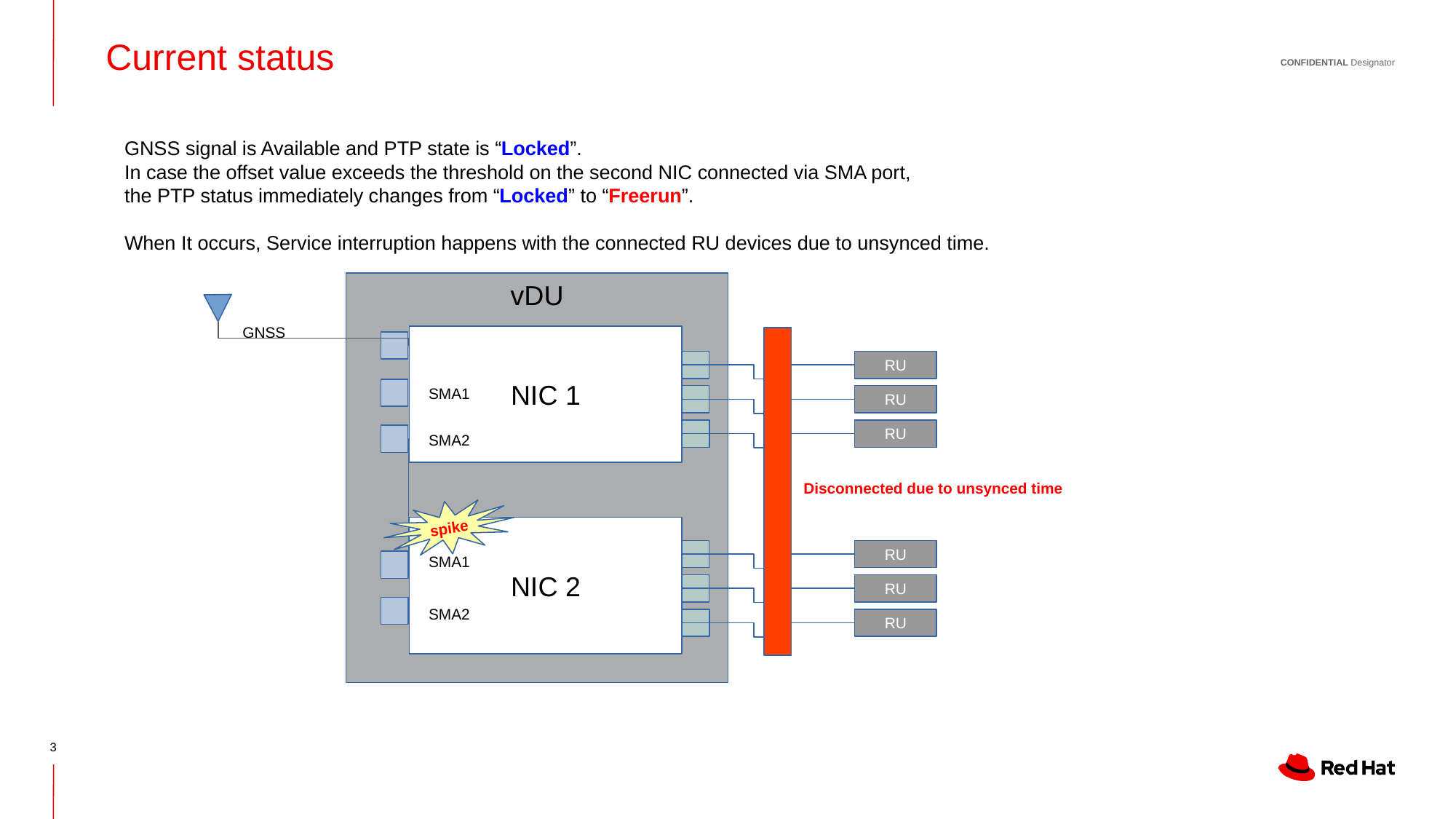

Current status
GNSS signal is Available and PTP state is “Locked”.
In case the offset value exceeds the threshold on the second NIC connected via SMA port,
the PTP status immediately changes from “Locked” to “Freerun”.

When It occurs, Service interruption happens with the connected RU devices due to unsynced time.
vDU

GNSS
NIC 1

RU
SMA1

RU

RU

SMA2
Disconnected due to unsynced time
spike
NIC 2

RU
SMA1

RU

SMA2

RU
3